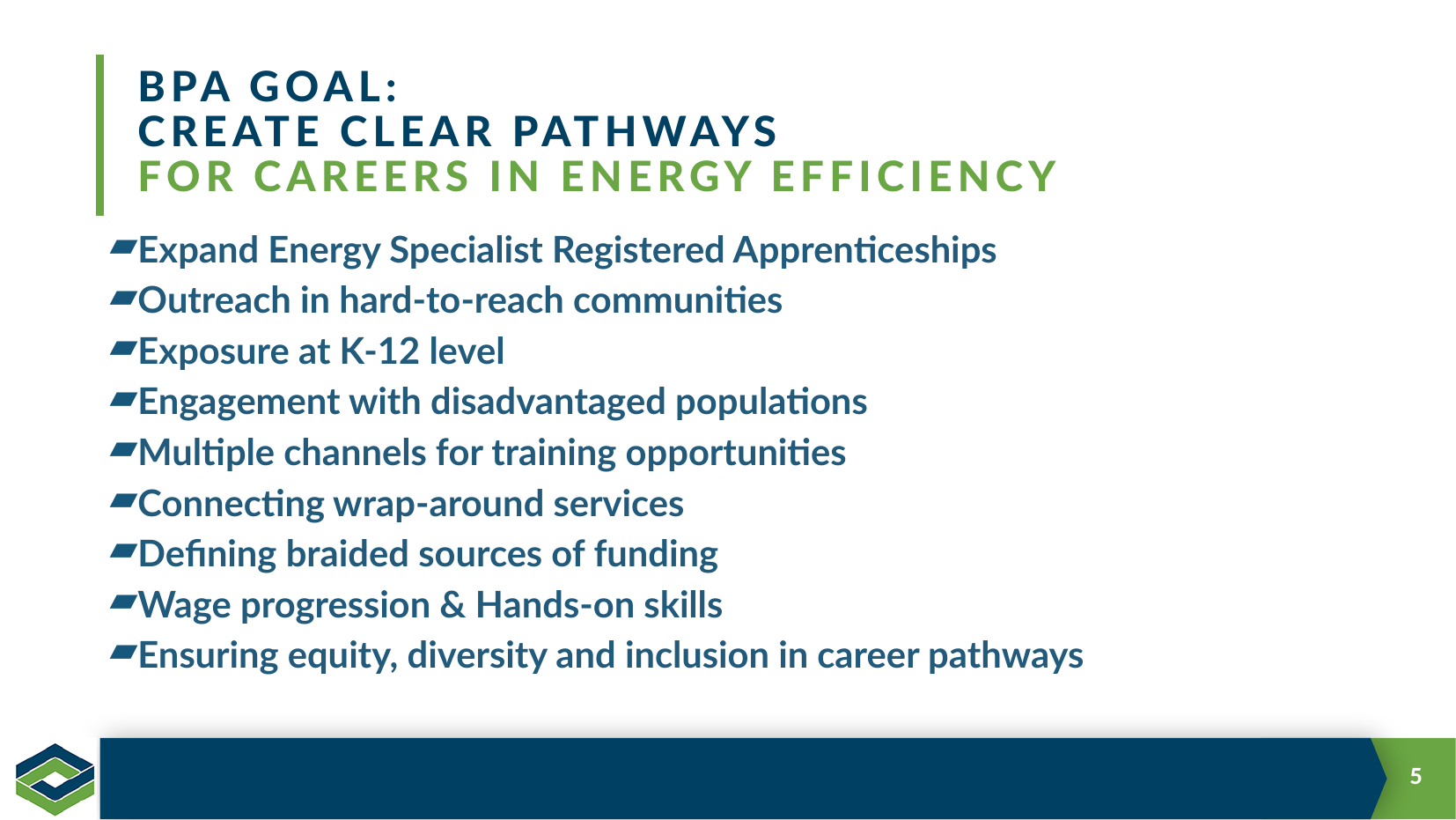

# BPA GOAL: CREATE Clear Pathways FOR careers in energy efficiency
Expand Energy Specialist Registered Apprenticeships
Outreach in hard-to-reach communities
Exposure at K-12 level
Engagement with disadvantaged populations
Multiple channels for training opportunities
Connecting wrap-around services
Defining braided sources of funding
Wage progression & Hands-on skills
Ensuring equity, diversity and inclusion in career pathways

5